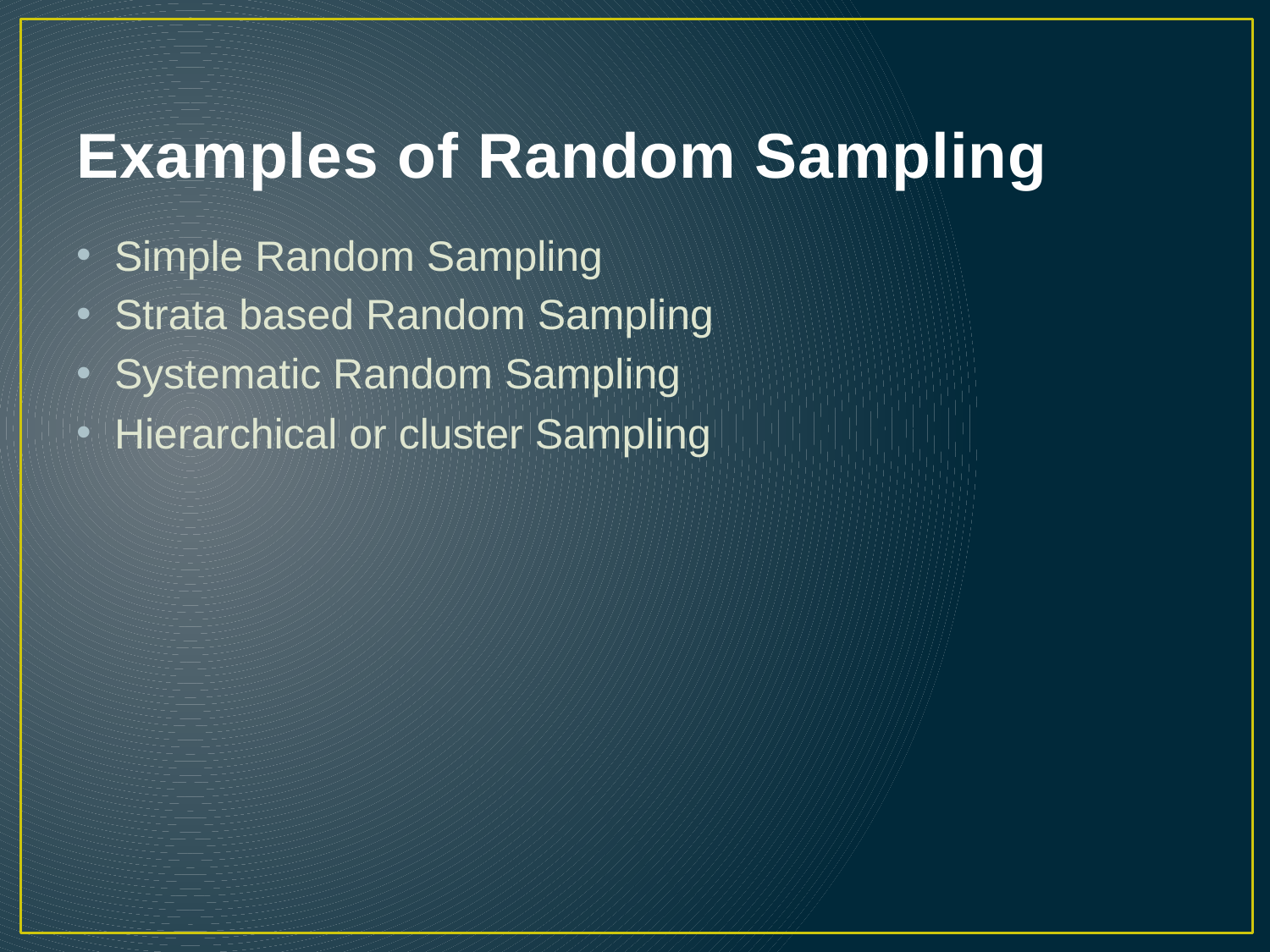

# Examples of Random Sampling
Simple Random Sampling
Strata based Random Sampling
Systematic Random Sampling
Hierarchical or cluster Sampling